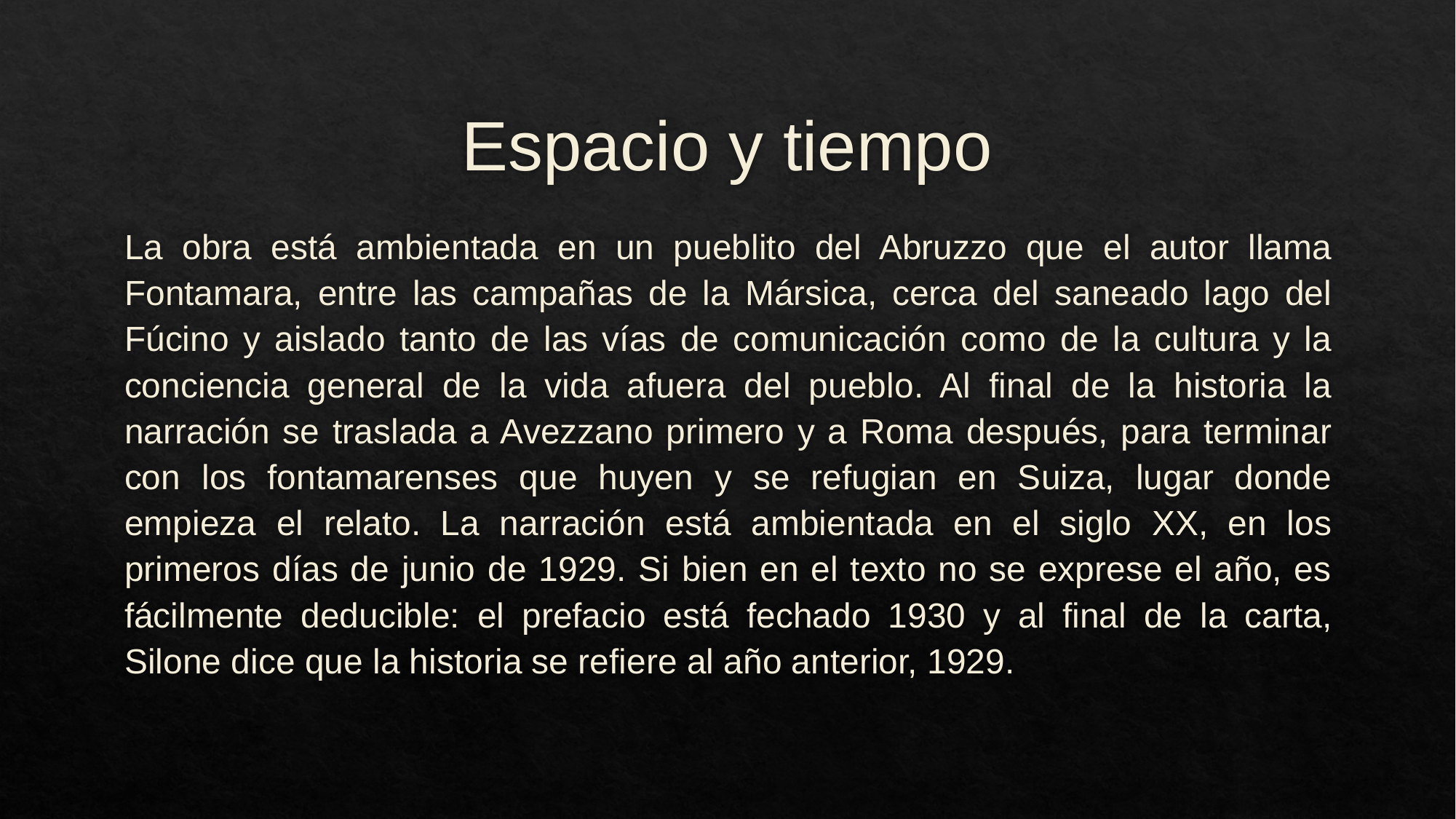

# Espacio y tiempo
La obra está ambientada en un pueblito del Abruzzo que el autor llama Fontamara, entre las campañas de la Mársica, cerca del saneado lago del Fúcino y aislado tanto de las vías de comunicación como de la cultura y la conciencia general de la vida afuera del pueblo. Al final de la historia la narración se traslada a Avezzano primero y a Roma después, para terminar con los fontamarenses que huyen y se refugian en Suiza, lugar donde empieza el relato. La narración está ambientada en el siglo XX, en los primeros días de junio de 1929. Si bien en el texto no se exprese el año, es fácilmente deducible: el prefacio está fechado 1930 y al final de la carta, Silone dice que la historia se refiere al año anterior, 1929.